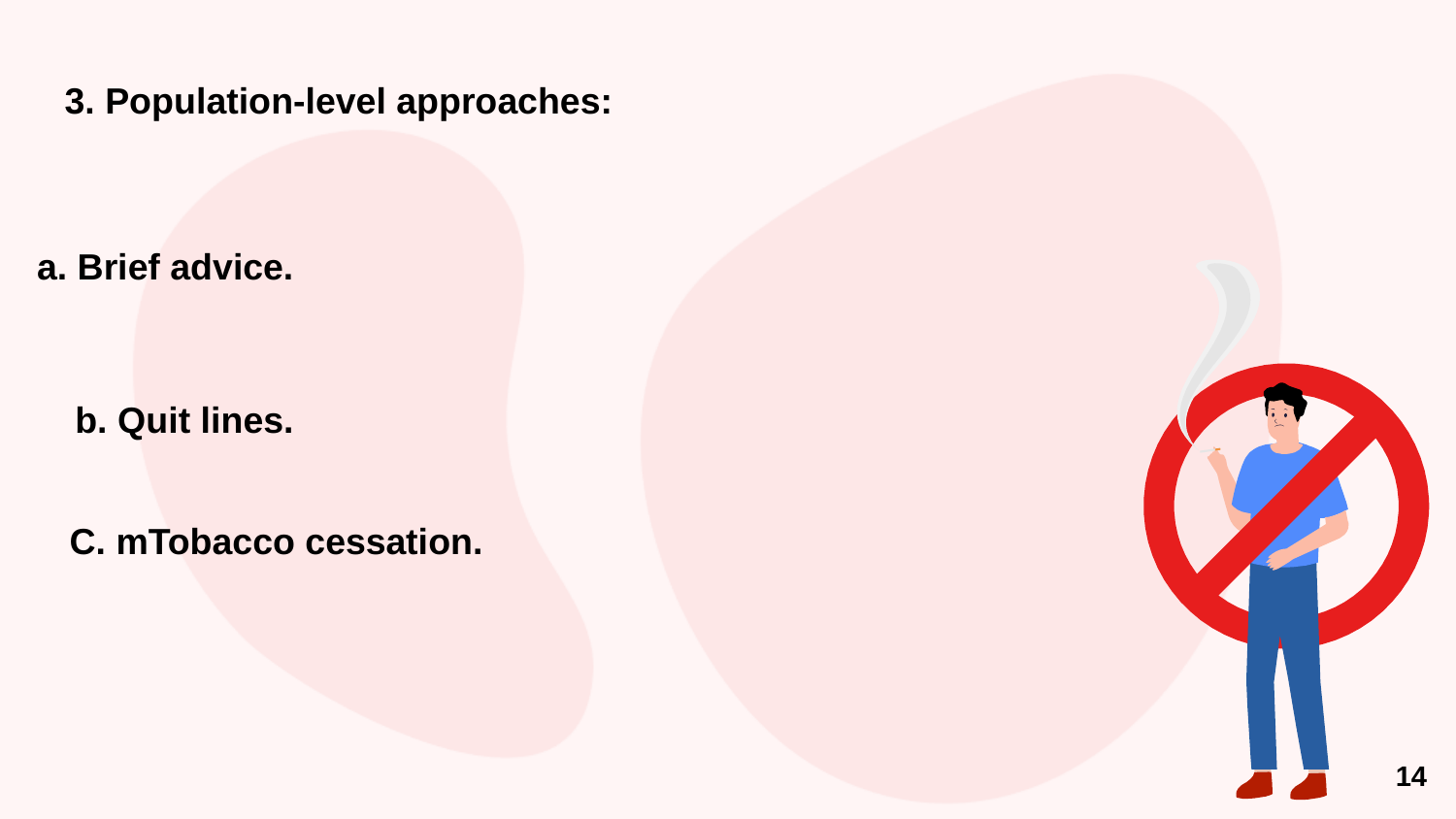

3. Population-level approaches:
a. Brief advice.

b. Quit lines.
C. mTobacco cessation.
14